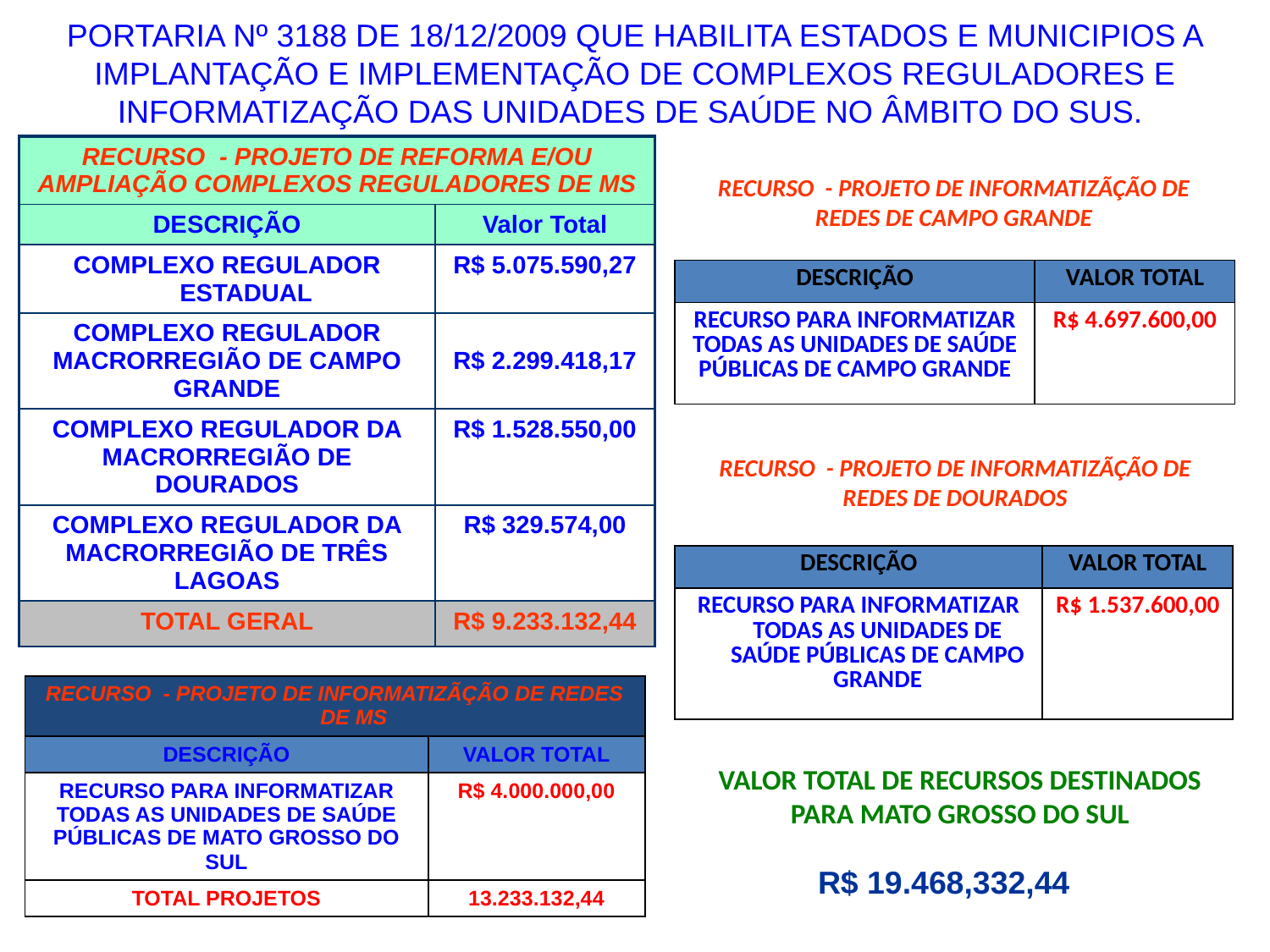

PORTARIA Nº 3188 DE 18/12/2009 QUE HABILITA ESTADOS E MUNICIPIOS A IMPLANTAÇÃO E IMPLEMENTAÇÃO DE COMPLEXOS REGULADORES E INFORMATIZAÇÃO DAS UNIDADES DE SAÚDE NO ÂMBITO DO SUS.

| RECURSO - PROJETO DE REFORMA E/OU AMPLIAÇÃO COMPLEXOS REGULADORES DE MS |  |
| --- | --- |
| DESCRIÇÃO | Valor Total |
| COMPLEXO REGULADOR ESTADUAL | R$ 5.075.590,27 |
| COMPLEXO REGULADOR MACRORREGIÃO DE CAMPO GRANDE | R$ 2.299.418,17 |
| COMPLEXO REGULADOR DA MACRORREGIÃO DE DOURADOS | R$ 1.528.550,00 |
| COMPLEXO REGULADOR DA MACRORREGIÃO DE TRÊS LAGOAS | R$ 329.574,00 |
| TOTAL GERAL | R$ 9.233.132,44 |
RECURSO  - PROJETO DE INFORMATIZÃÇÃO DE REDES DE CAMPO GRANDE

| DESCRIÇÃO | VALOR TOTAL |
| --- | --- |
| RECURSO PARA INFORMATIZAR TODAS AS UNIDADES DE SAÚDE PÚBLICAS DE CAMPO GRANDE | R$ 4.697.600,00 |
RECURSO  - PROJETO DE INFORMATIZÃÇÃO DE REDES DE DOURADOS
| DESCRIÇÃO | VALOR TOTAL |
| --- | --- |
| RECURSO PARA INFORMATIZAR TODAS AS UNIDADES DE SAÚDE PÚBLICAS DE CAMPO GRANDE | R$ 1.537.600,00 |
| RECURSO - PROJETO DE INFORMATIZÃÇÃO DE REDES DE MS |  |
| --- | --- |
| DESCRIÇÃO | VALOR TOTAL |
| RECURSO PARA INFORMATIZAR TODAS AS UNIDADES DE SAÚDE PÚBLICAS DE MATO GROSSO DO SUL | R$ 4.000.000,00 |
| TOTAL PROJETOS | 13.233.132,44 |
VALOR TOTAL DE RECURSOS DESTINADOS PARA MATO GROSSO DO SUL
R$ 19.468,332,44